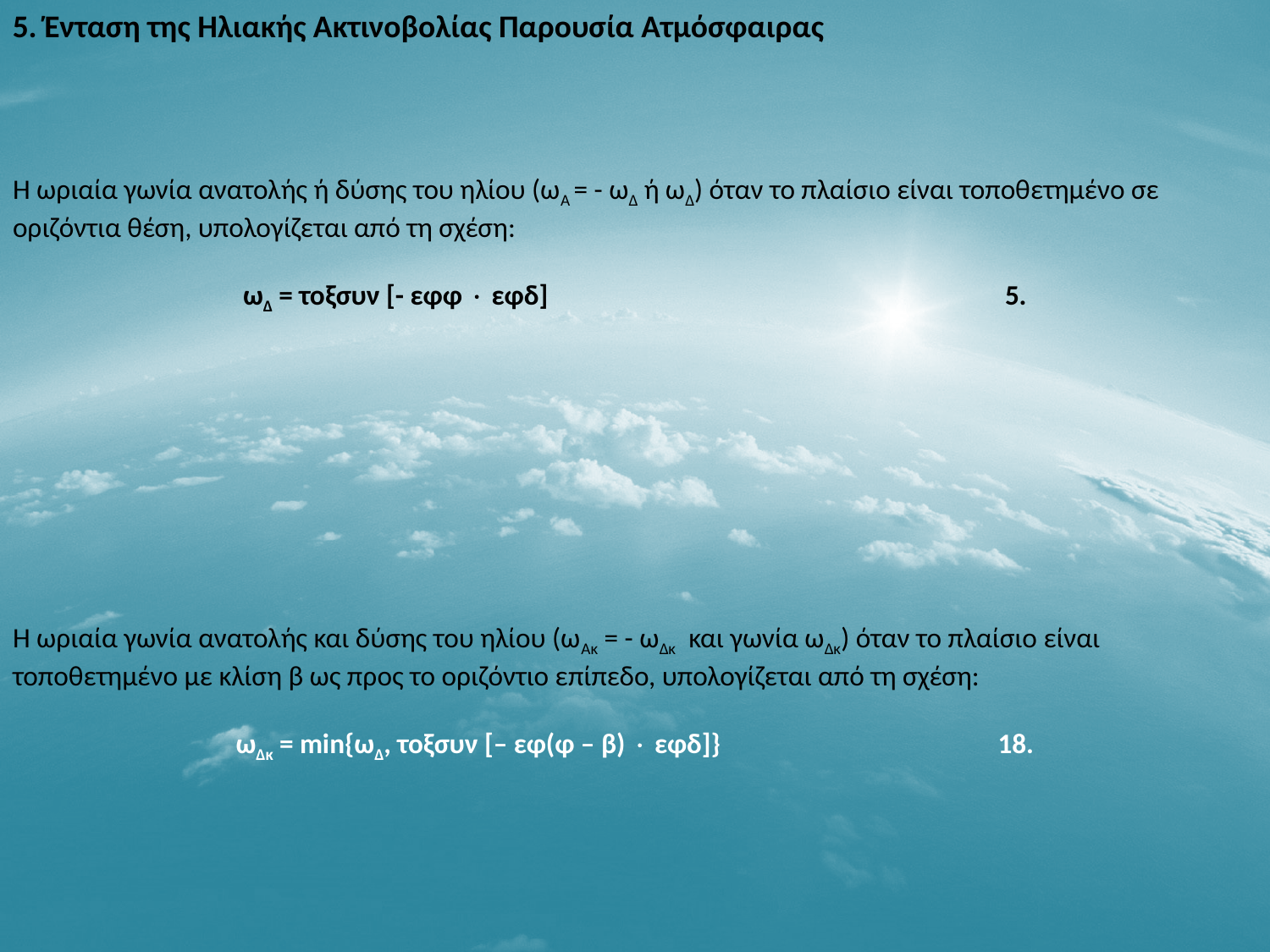

5. Ένταση της Ηλιακής Ακτινοβολίας Παρουσία Ατμόσφαιρας

Η ωριαία γωνία ανατολής ή δύσης του ηλίου (ωΑ = - ωΔ ή ωΔ) όταν το πλαίσιο είναι τοποθετημένο σε οριζόντια θέση, υπολογίζεται από τη σχέση:

ωΔ = τοξσυν [- εφφ ⋅ εφδ]				5.

Η ωριαία γωνία ανατολής και δύσης του ηλίου (ωΑκ = - ωΔκ  και γωνία ωΔκ) όταν το πλαίσιο είναι τοποθετημένο με κλίση β ως προς το οριζόντιο επίπεδο, υπολογίζεται από τη σχέση:

ωΔκ = min{ωΔ, τοξσυν [– εφ(φ – β) ⋅ εφδ]}			18.